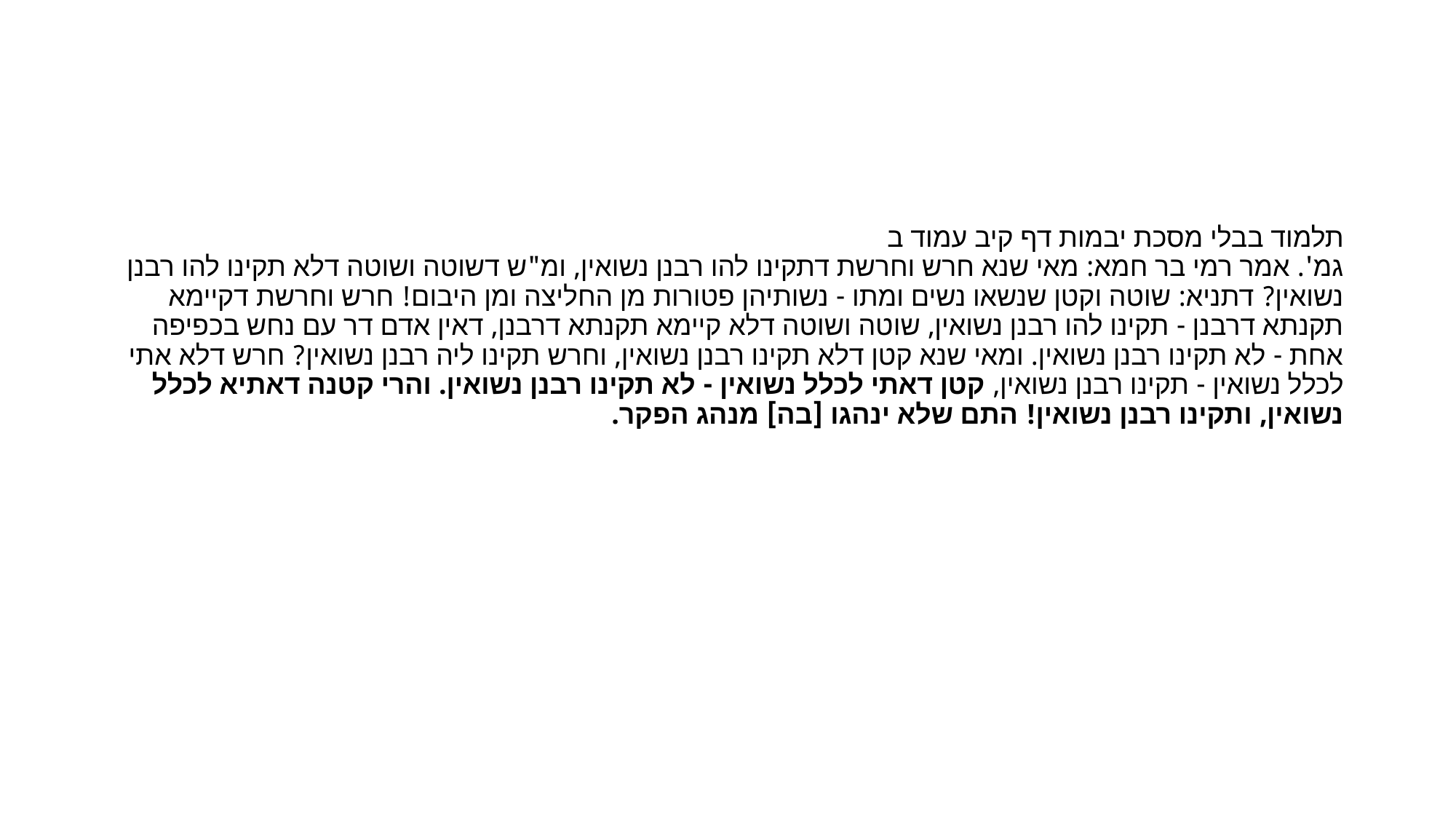

#
תלמוד בבלי מסכת יבמות דף קיב עמוד ב
גמ'. אמר רמי בר חמא: מאי שנא חרש וחרשת דתקינו להו רבנן נשואין, ומ"ש דשוטה ושוטה דלא תקינו להו רבנן נשואין? דתניא: שוטה וקטן שנשאו נשים ומתו - נשותיהן פטורות מן החליצה ומן היבום! חרש וחרשת דקיימא תקנתא דרבנן - תקינו להו רבנן נשואין, שוטה ושוטה דלא קיימא תקנתא דרבנן, דאין אדם דר עם נחש בכפיפה אחת - לא תקינו רבנן נשואין. ומאי שנא קטן דלא תקינו רבנן נשואין, וחרש תקינו ליה רבנן נשואין? חרש דלא אתי לכלל נשואין - תקינו רבנן נשואין, קטן דאתי לכלל נשואין - לא תקינו רבנן נשואין. והרי קטנה דאתיא לכלל נשואין, ותקינו רבנן נשואין! התם שלא ינהגו [בה] מנהג הפקר.